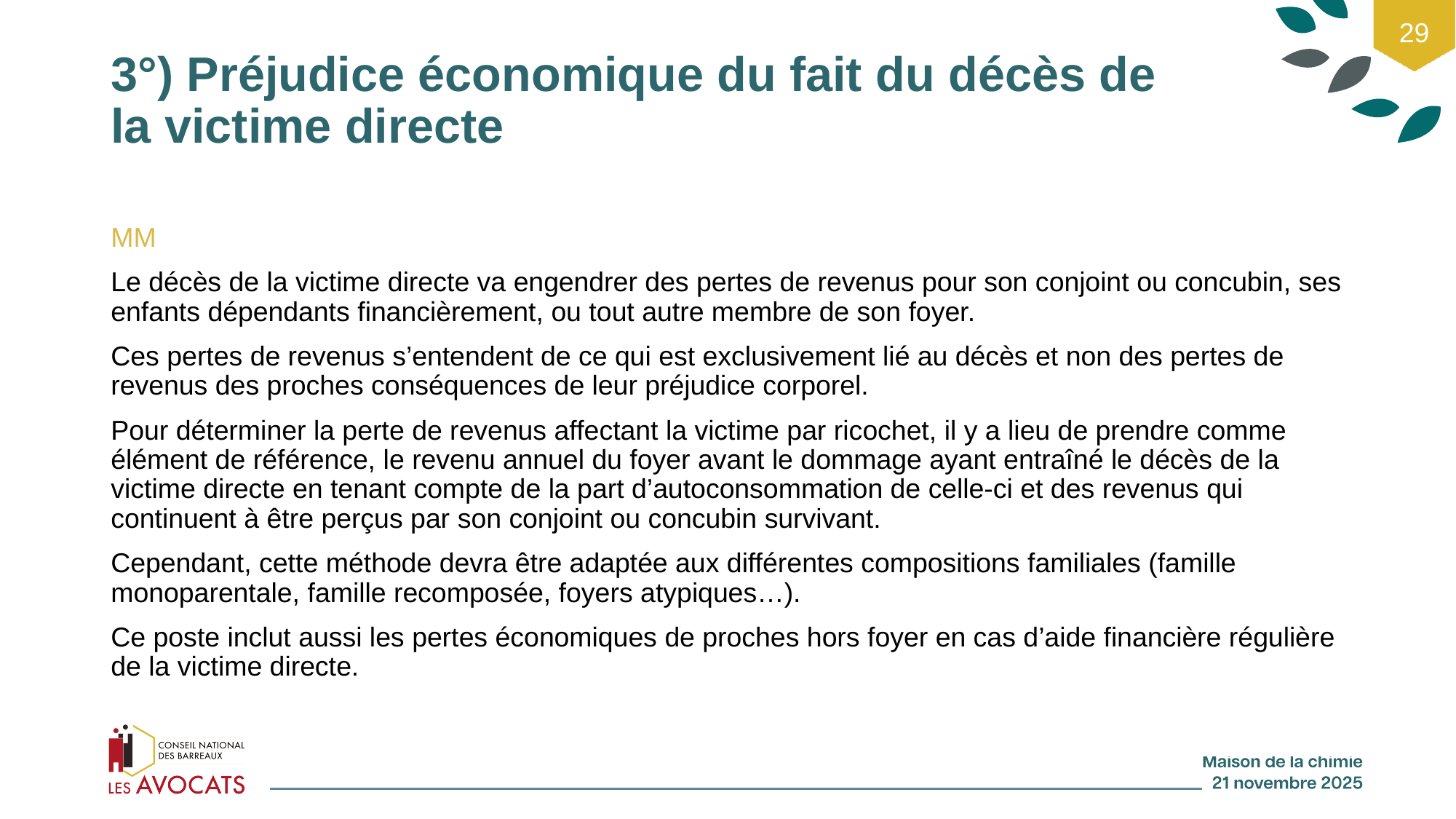

29
# 3°) Préjudice économique du fait du décès de la victime directe
MM
Le décès de la victime directe va engendrer des pertes de revenus pour son conjoint ou concubin, ses enfants dépendants financièrement, ou tout autre membre de son foyer.
Ces pertes de revenus s’entendent de ce qui est exclusivement lié au décès et non des pertes de revenus des proches conséquences de leur préjudice corporel.
Pour déterminer la perte de revenus affectant la victime par ricochet, il y a lieu de prendre comme élément de référence, le revenu annuel du foyer avant le dommage ayant entraîné le décès de la victime directe en tenant compte de la part d’autoconsommation de celle-ci et des revenus qui continuent à être perçus par son conjoint ou concubin survivant.
Cependant, cette méthode devra être adaptée aux différentes compositions familiales (famille monoparentale, famille recomposée, foyers atypiques…).
Ce poste inclut aussi les pertes économiques de proches hors foyer en cas d’aide financière régulière de la victime directe.